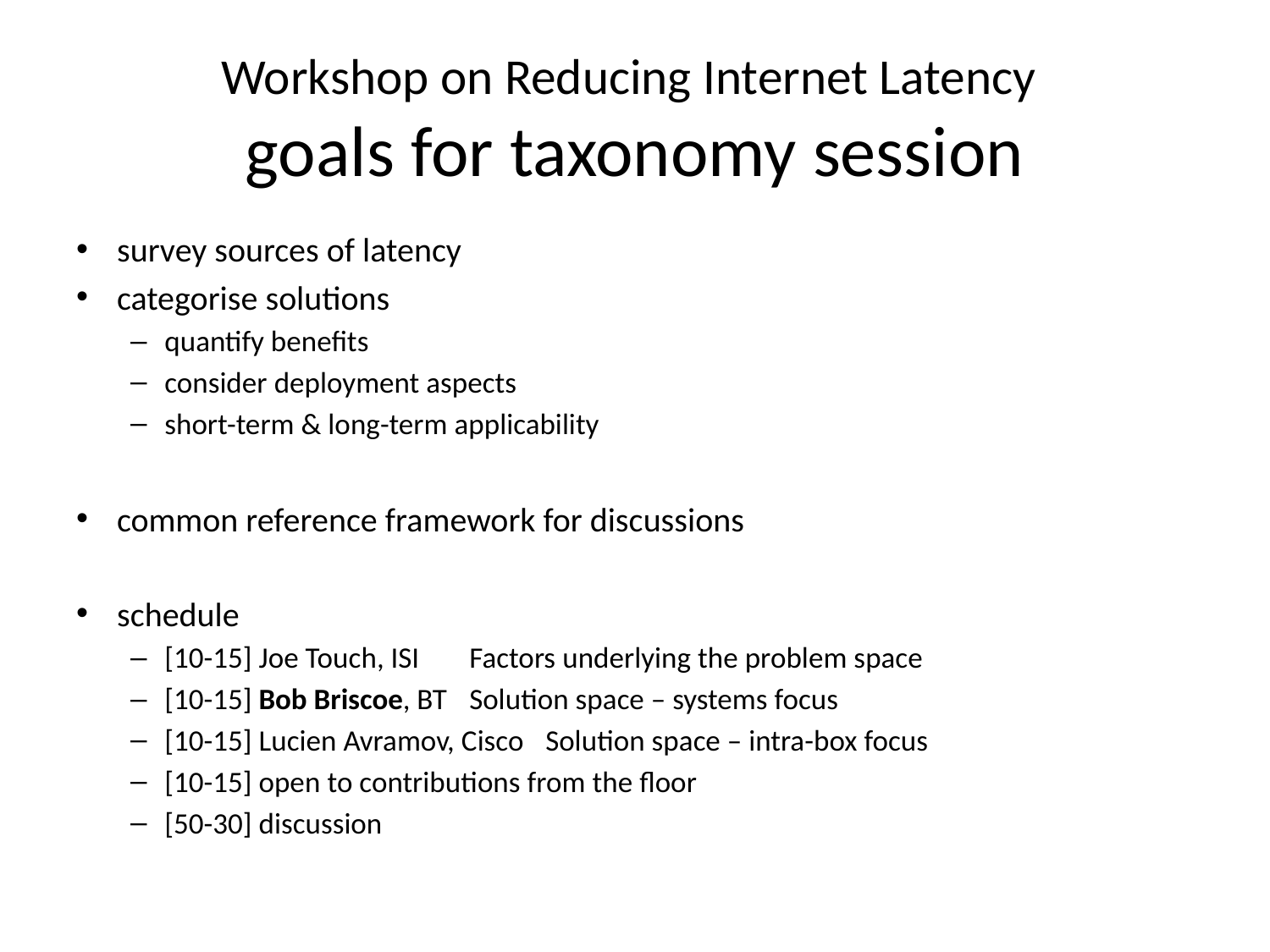

# Workshop on Reducing Internet Latency goals for taxonomy session
survey sources of latency
categorise solutions
quantify benefits
consider deployment aspects
short-term & long-term applicability

common reference framework for discussions

schedule
[10-15] Joe Touch, ISI	Factors underlying the problem space
[10-15] Bob Briscoe, BT		Solution space – systems focus
[10-15] Lucien Avramov, Cisco	Solution space – intra-box focus
[10-15] open to contributions from the floor
[50-30] discussion